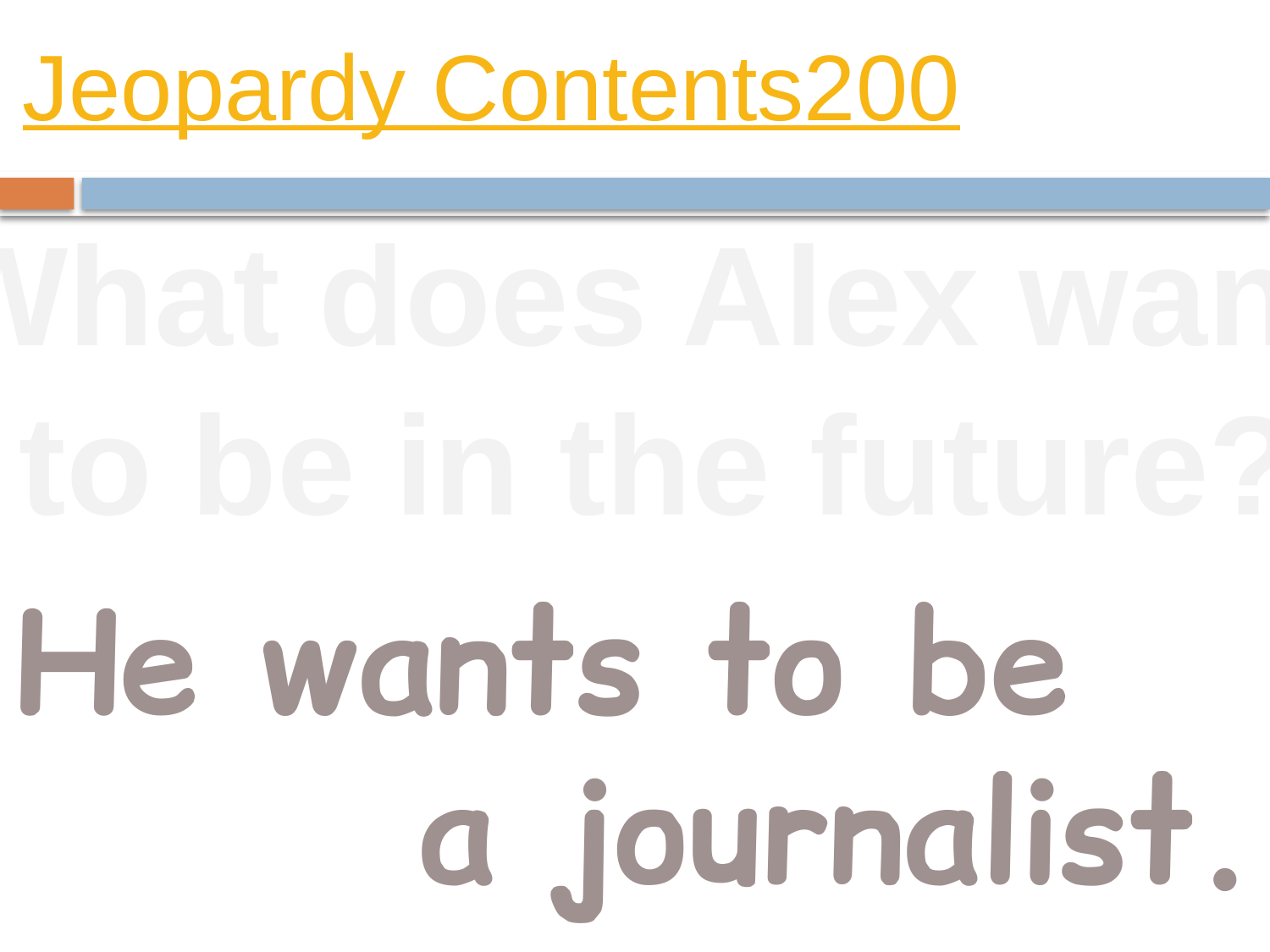

# Jeopardy Contents200
What does Alex want
 to be in the future?
He wants to be
 a journalist.